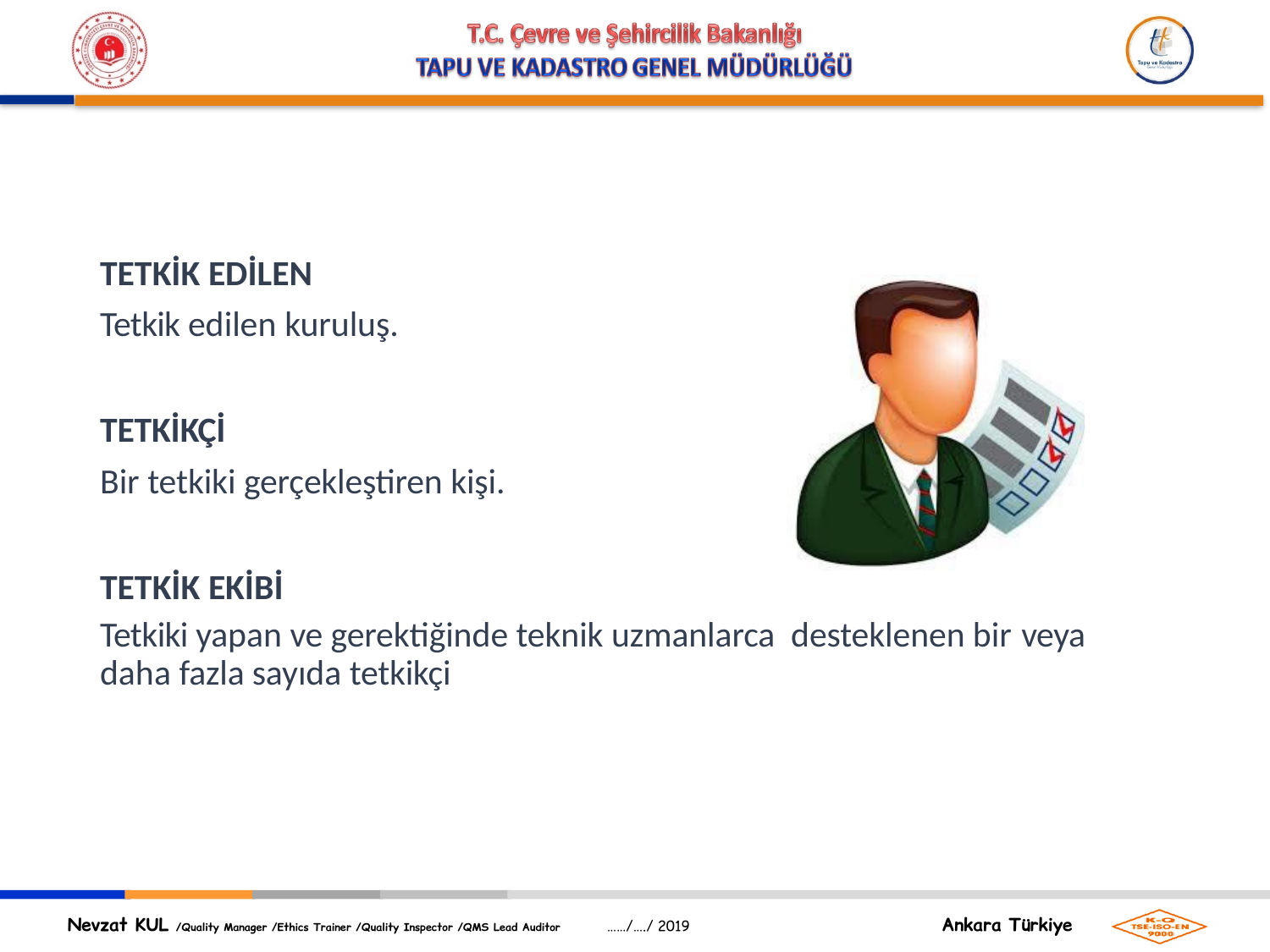

TETKİK EDİLEN
Tetkik edilen kuruluş.

TETKİKÇİ
Bir tetkiki gerçekleştiren kişi.

TETKİK EKİBİ
Tetkiki yapan ve gerektiğinde teknik uzmanlarca  desteklenen bir veya
daha fazla sayıda tetkikçi